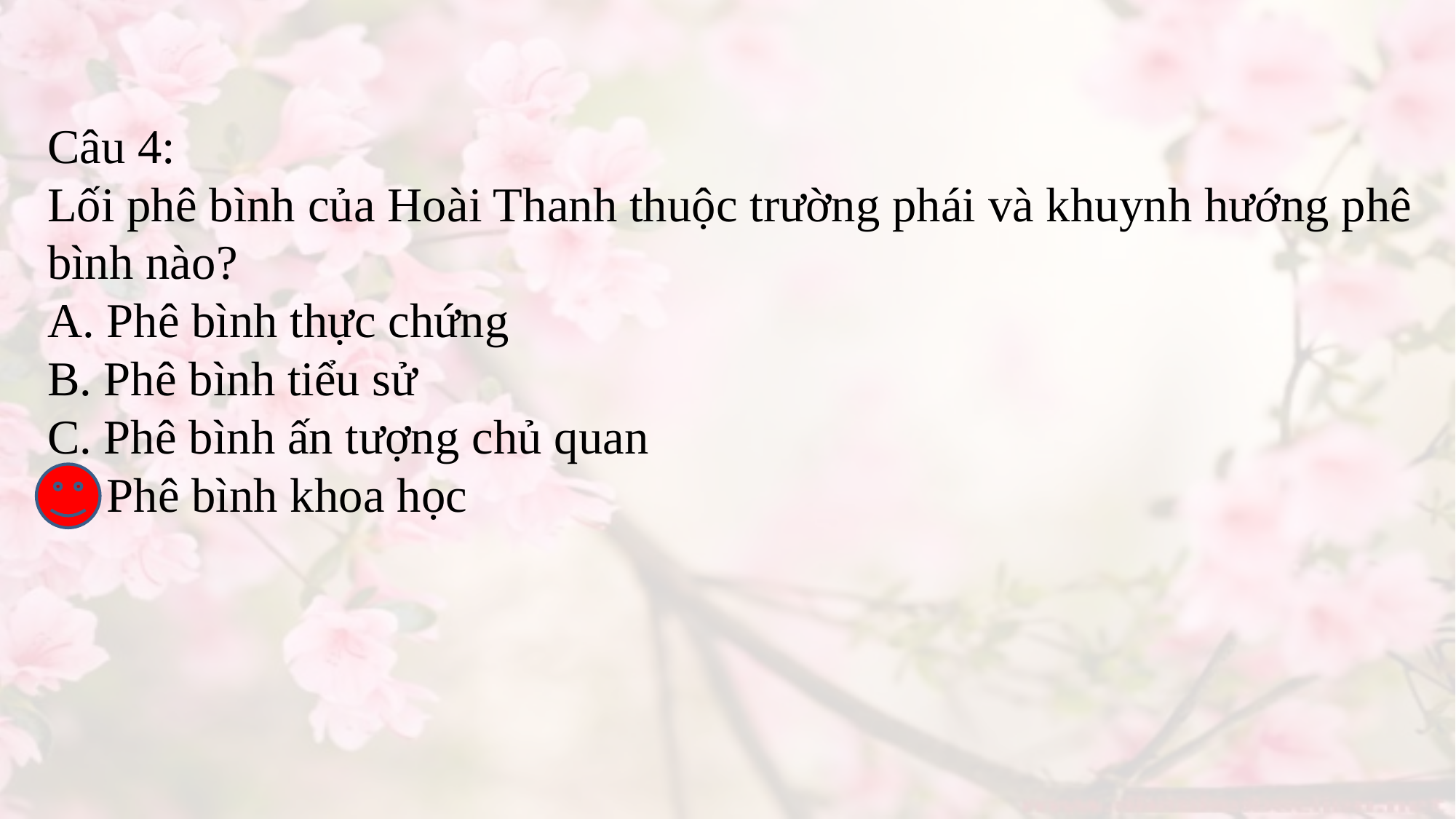

Câu 4:
Lối phê bình của Hoài Thanh thuộc trường phái và khuynh hướng phê
bình nào?
A. Phê bình thực chứng
B. Phê bình tiểu sử
C. Phê bình ấn tượng chủ quan
D. Phê bình khoa học